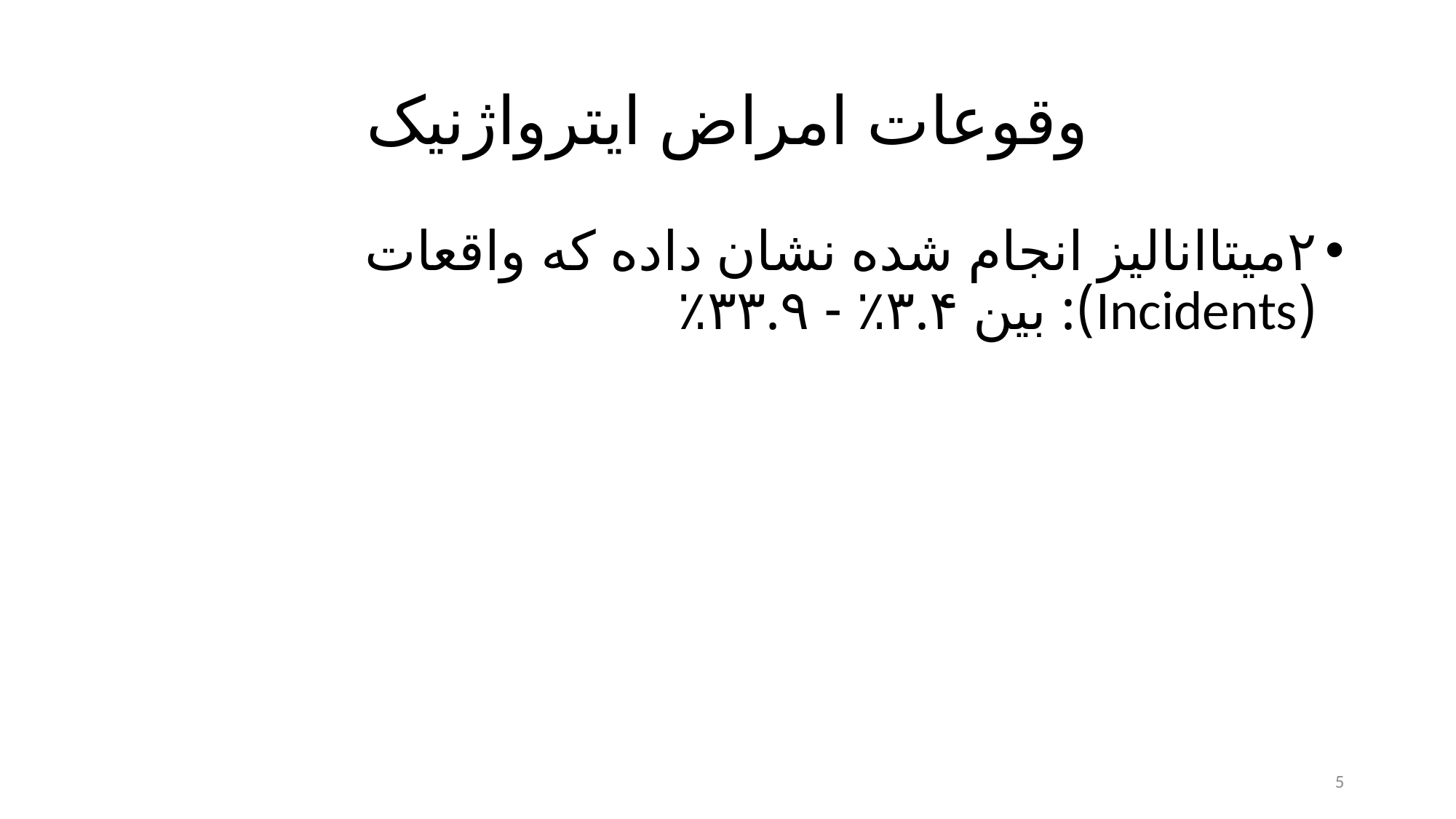

# وقوعات امراض ایترواژنیک
۲میتاانالیز انجام شده نشان داده که واقعات (Incidents): بین ۳.۴٪ - ۳۳.۹٪

5